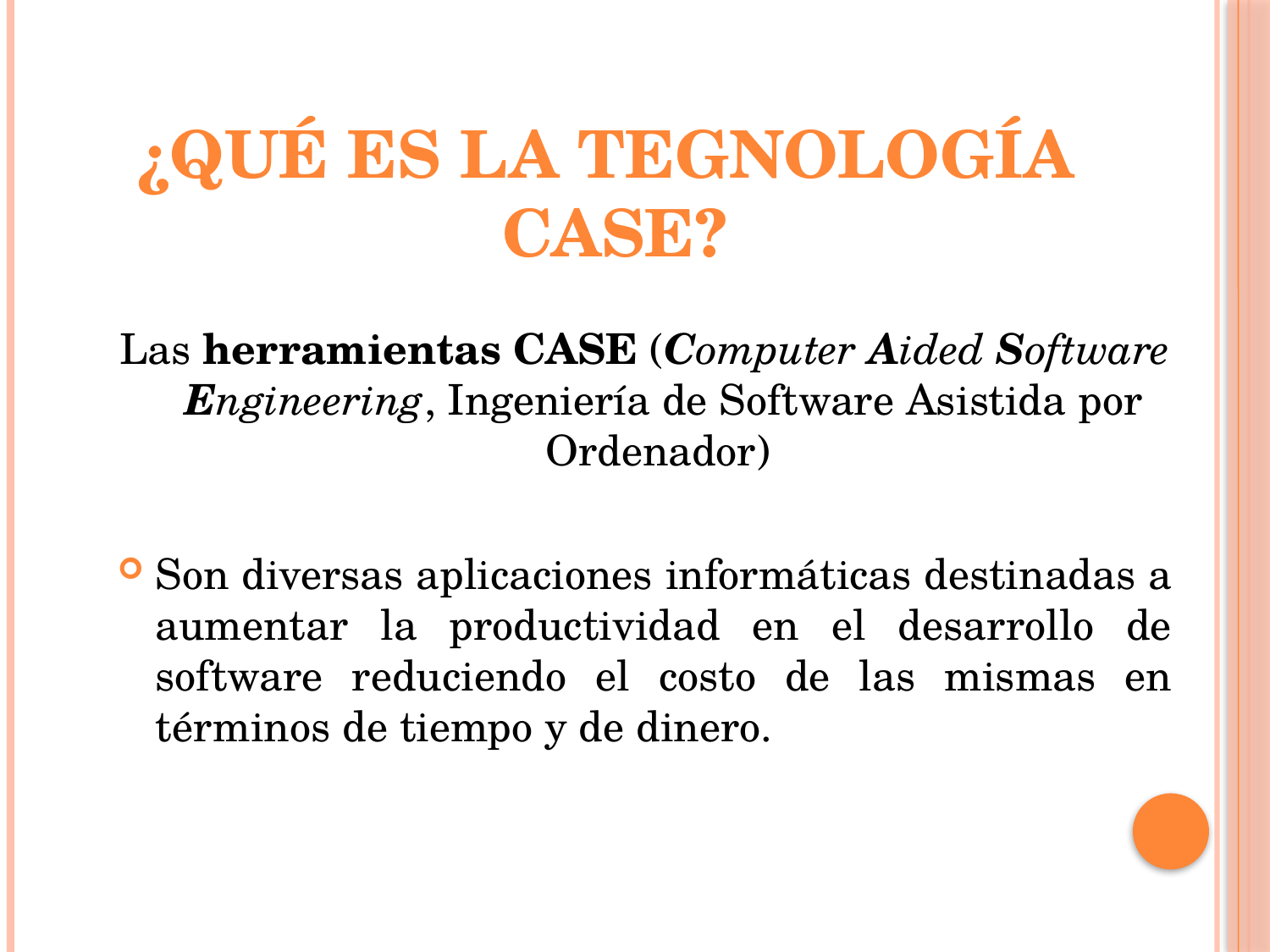

# ¿QUé ES LA TEGNOLOGÍA  CASE?
Las herramientas CASE (Computer Aided Software Engineering, Ingeniería de Software Asistida por Ordenador)

Son diversas aplicaciones informáticas destinadas a aumentar la productividad en el desarrollo de software reduciendo el costo de las mismas en términos de tiempo y de dinero.